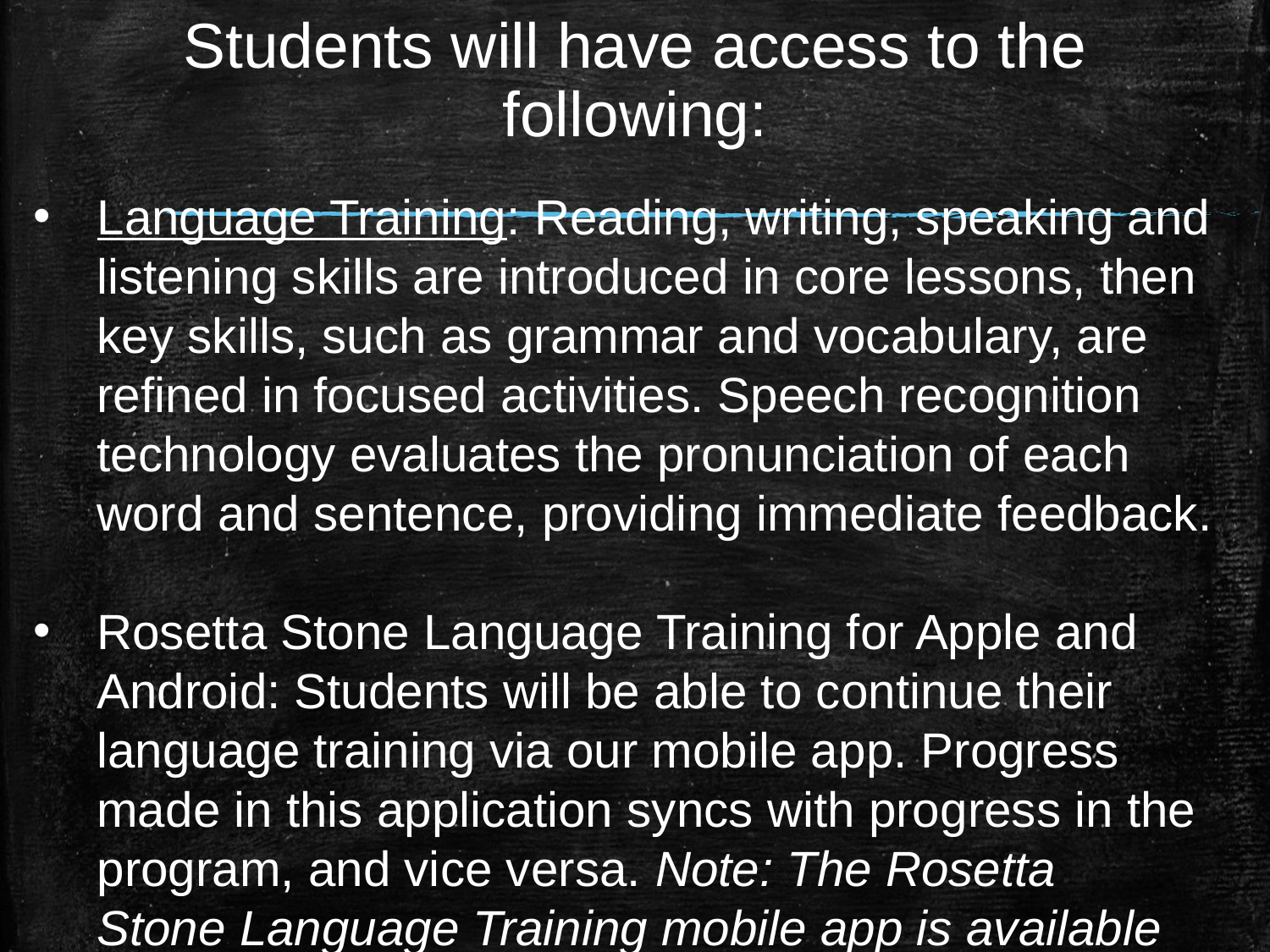

# Students will have access to the following:
Language Training: Reading, writing, speaking and listening skills are introduced in core lessons, then key skills, such as grammar and vocabulary, are refined in focused activities. Speech recognition technology evaluates the pronunciation of each word and sentence, providing immediate feedback.

Rosetta Stone Language Training for Apple and Android: Students will be able to continue their language training via our mobile app. Progress made in this application syncs with progress in the program, and vice versa. Note: The Rosetta Stone Language Training mobile app is available for select languages only.